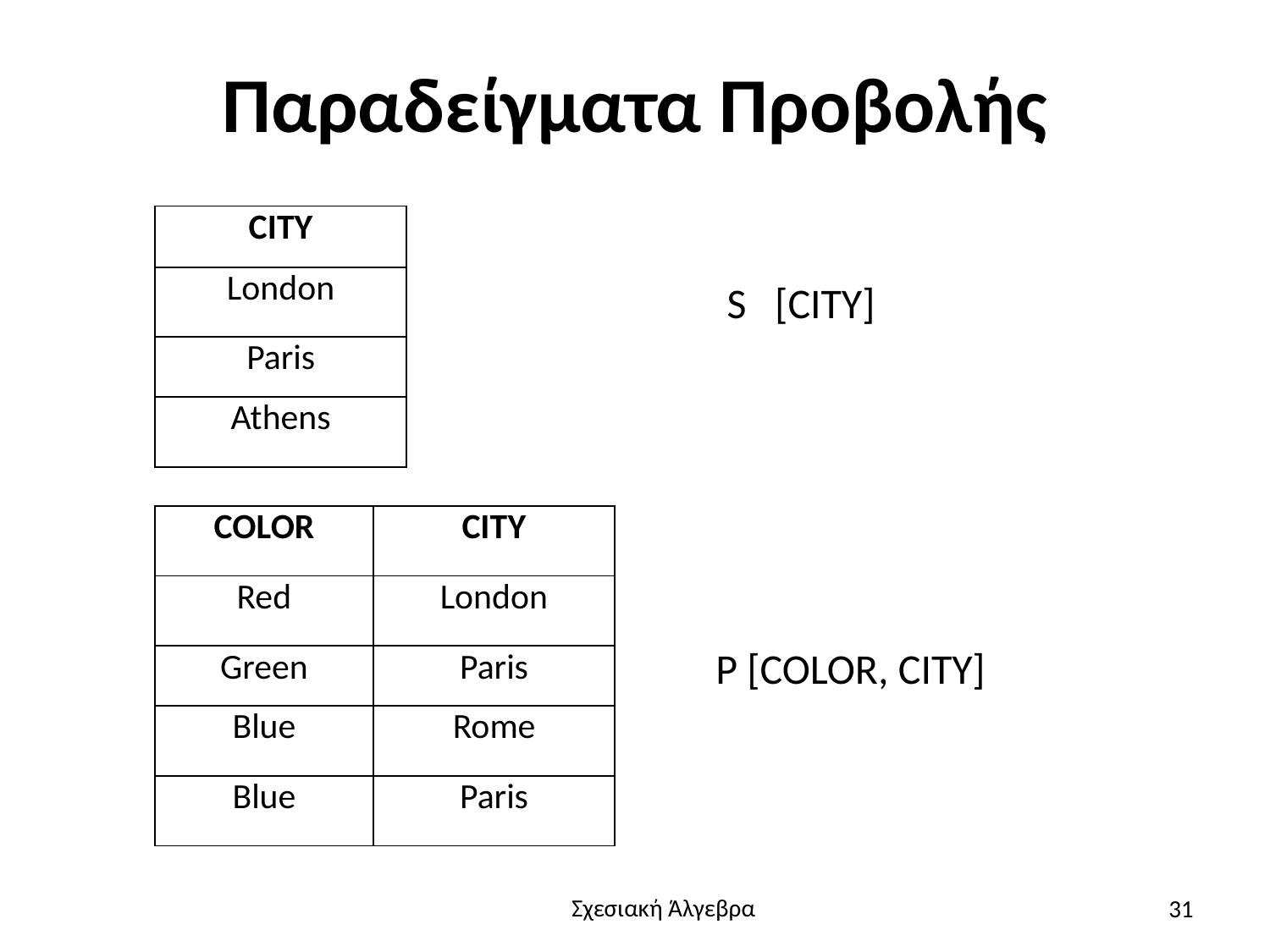

# Παραδείγματα Προβολής
| CITY |
| --- |
| London |
| Paris |
| Athens |
S   [CITY]
| COLOR | CITY |
| --- | --- |
| Red | London |
| Green | Paris |
| Blue | Rome |
| Blue | Paris |
P [COLOR, CITY]
31
Σχεσιακή Άλγεβρα